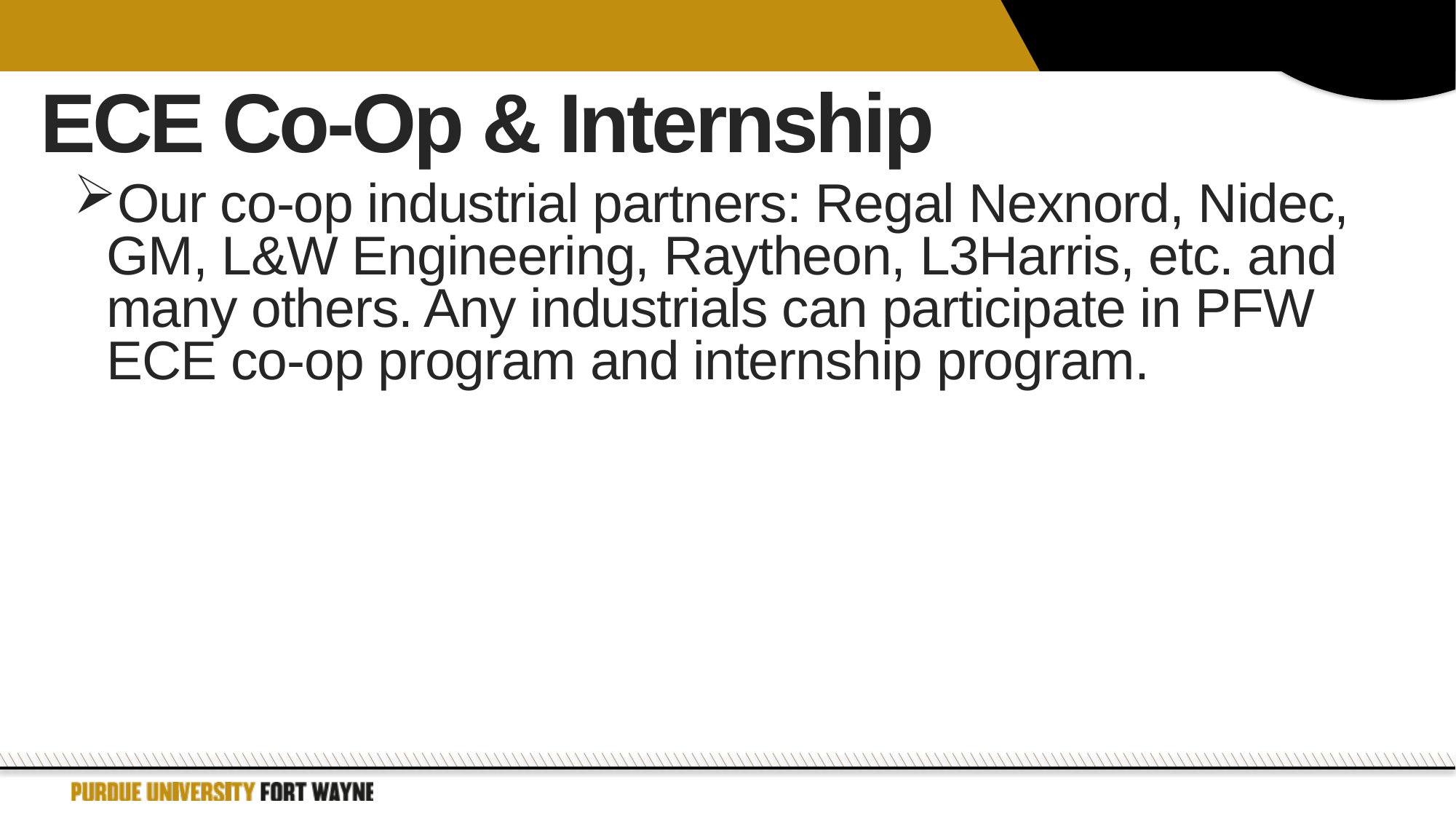

# ECE Co-Op & Internship
Our co-op industrial partners: Regal Nexnord, Nidec, GM, L&W Engineering, Raytheon, L3Harris, etc. and many others. Any industrials can participate in PFW ECE co-op program and internship program.